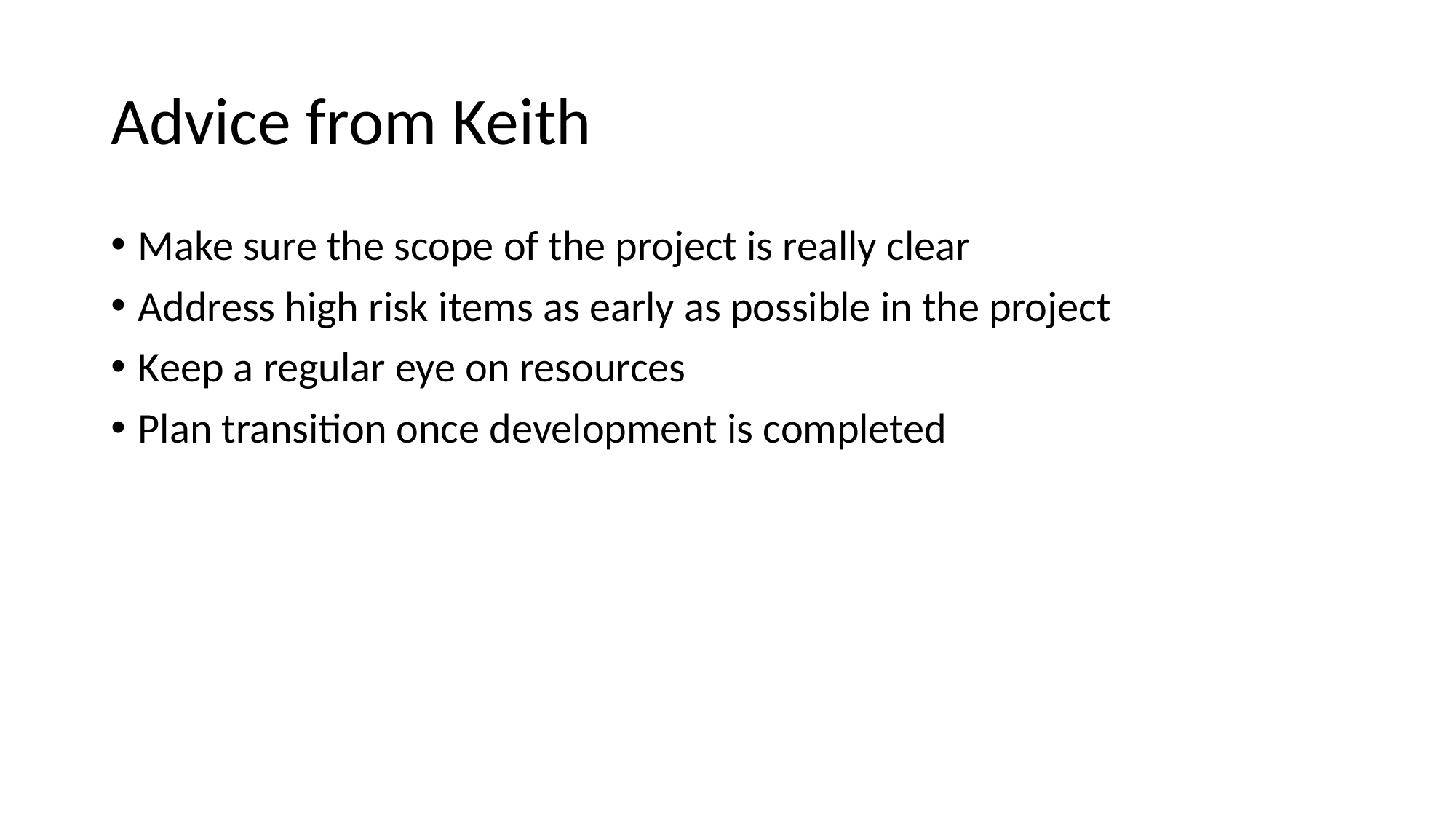

# Advice from Keith
Make sure the scope of the project is really clear
Address high risk items as early as possible in the project
Keep a regular eye on resources
Plan transition once development is completed